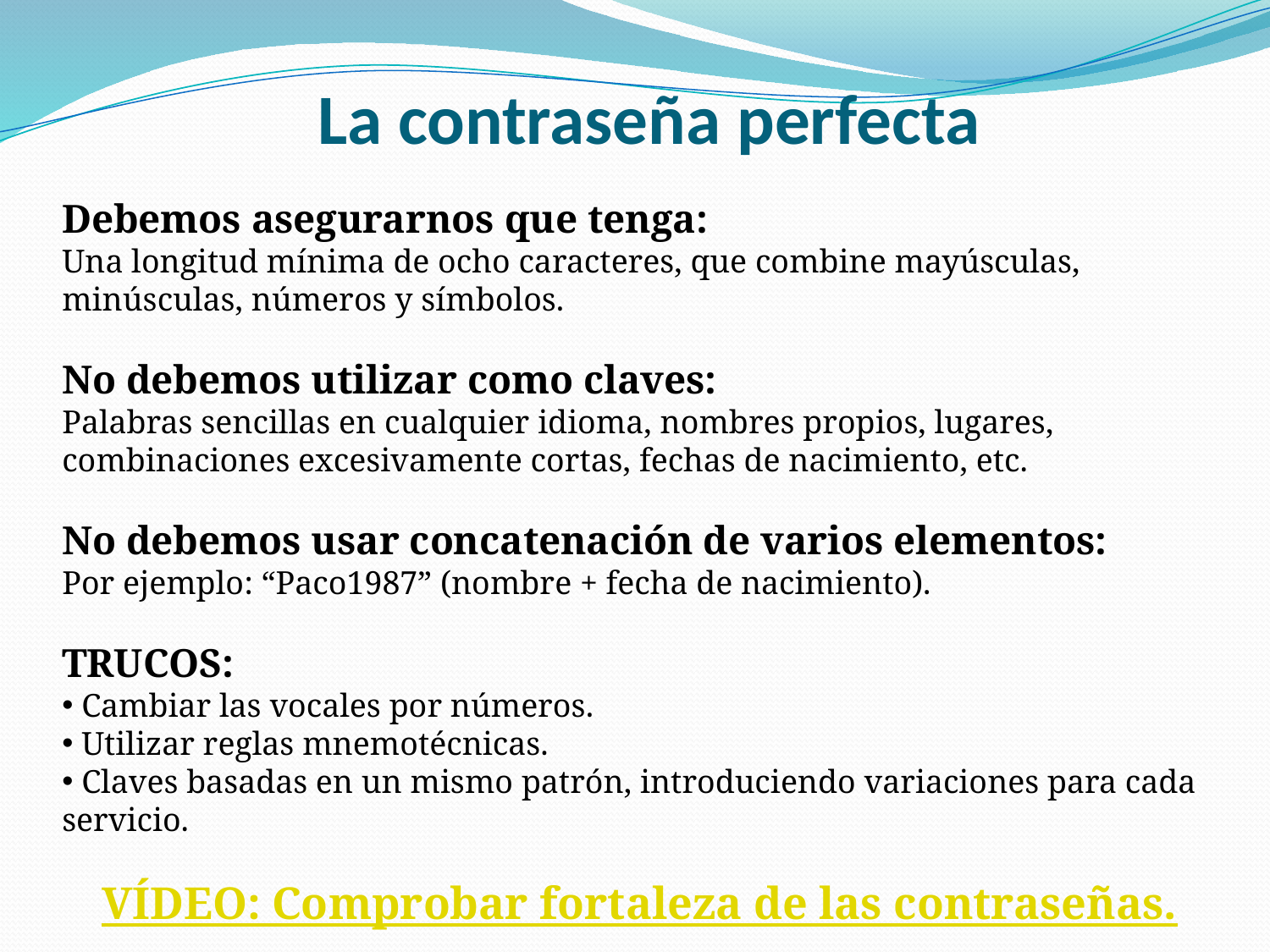

# La contraseña perfecta
Debemos asegurarnos que tenga:
Una longitud mínima de ocho caracteres, que combine mayúsculas, minúsculas, números y símbolos.

No debemos utilizar como claves:
Palabras sencillas en cualquier idioma, nombres propios, lugares, combinaciones excesivamente cortas, fechas de nacimiento, etc.

No debemos usar concatenación de varios elementos:
Por ejemplo: “Paco1987” (nombre + fecha de nacimiento).

TRUCOS:
 Cambiar las vocales por números.
 Utilizar reglas mnemotécnicas.
 Claves basadas en un mismo patrón, introduciendo variaciones para cada servicio.

VÍDEO: Comprobar fortaleza de las contraseñas.